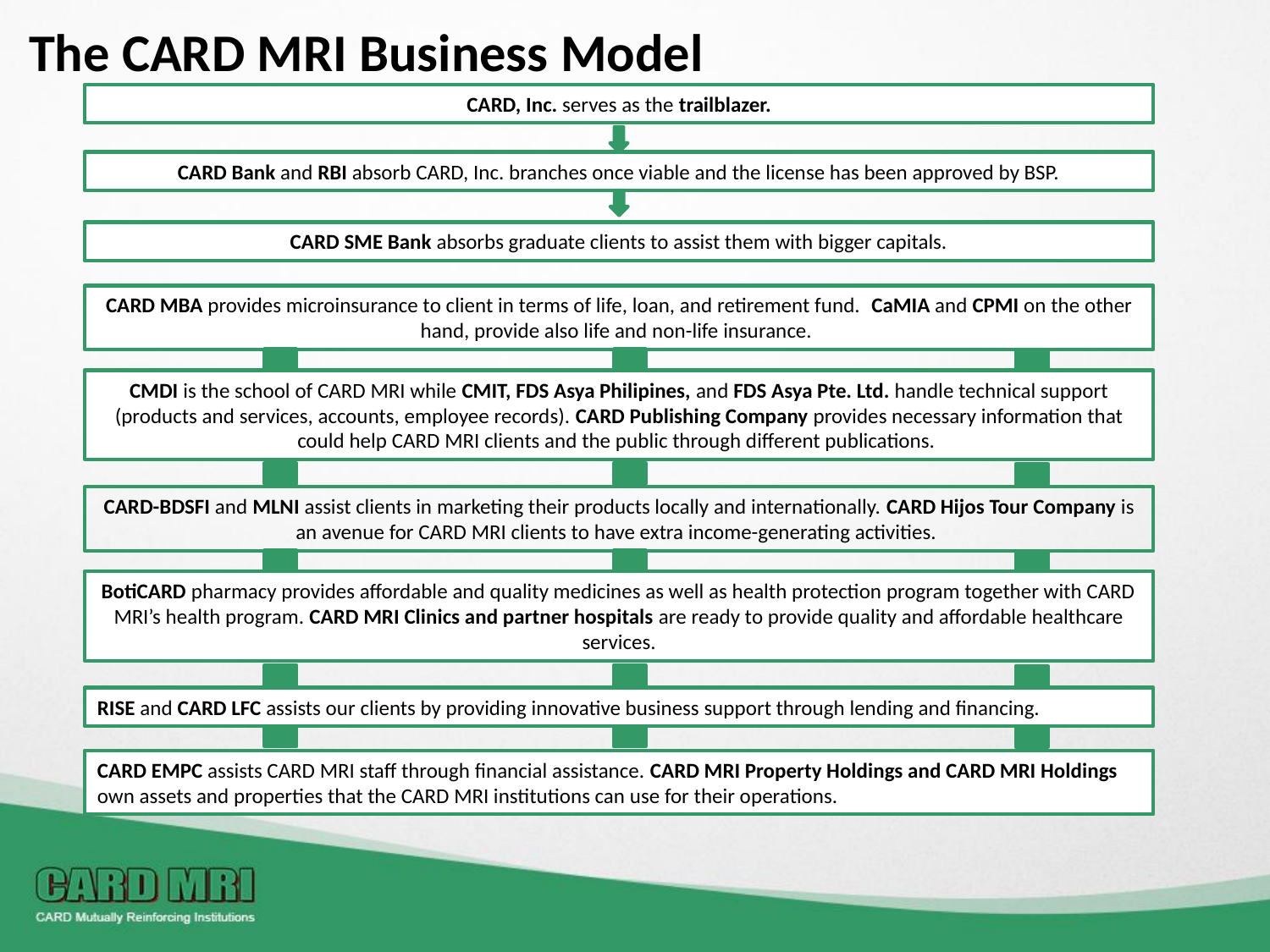

The CARD MRI Business Model
CARD, Inc. serves as the trailblazer.

CARD Bank and RBI absorb CARD, Inc. branches once viable and the license has been approved by BSP.

CARD SME Bank absorbs graduate clients to assist them with bigger capitals.
CARD MBA provides microinsurance to client in terms of life, loan, and retirement fund.  CaMIA and CPMI on the other hand, provide also life and non-life insurance.

CMDI is the school of CARD MRI while CMIT, FDS Asya Philipines, and FDS Asya Pte. Ltd. handle technical support (products and services, accounts, employee records). CARD Publishing Company provides necessary information that could help CARD MRI clients and the public through different publications.

CARD-BDSFI and MLNI assist clients in marketing their products locally and internationally. CARD Hijos Tour Company is an avenue for CARD MRI clients to have extra income-generating activities.

BotiCARD pharmacy provides affordable and quality medicines as well as health protection program together with CARD MRI’s health program. CARD MRI Clinics and partner hospitals are ready to provide quality and affordable healthcare services.

RISE and CARD LFC assists our clients by providing innovative business support through lending and financing.

CARD EMPC assists CARD MRI staff through financial assistance. CARD MRI Property Holdings and CARD MRI Holdings own assets and properties that the CARD MRI institutions can use for their operations.